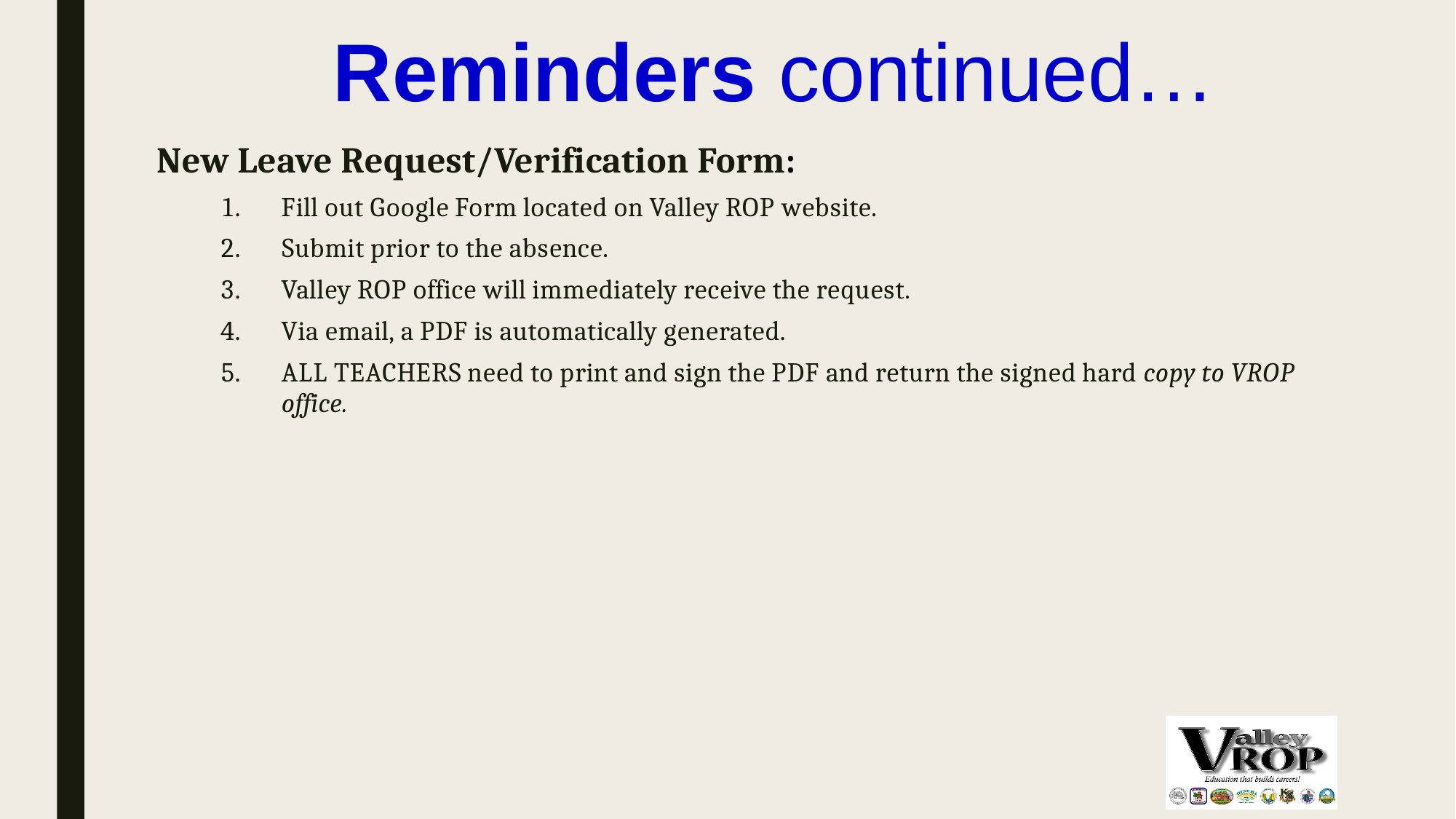

# Reminders continued…
New Leave Request/Verification Form:
Fill out Google Form located on Valley ROP website.
Submit prior to the absence.
Valley ROP office will immediately receive the request.
Via email, a PDF is automatically generated.
ALL TEACHERS need to print and sign the PDF and return the signed hard copy to VROP office.